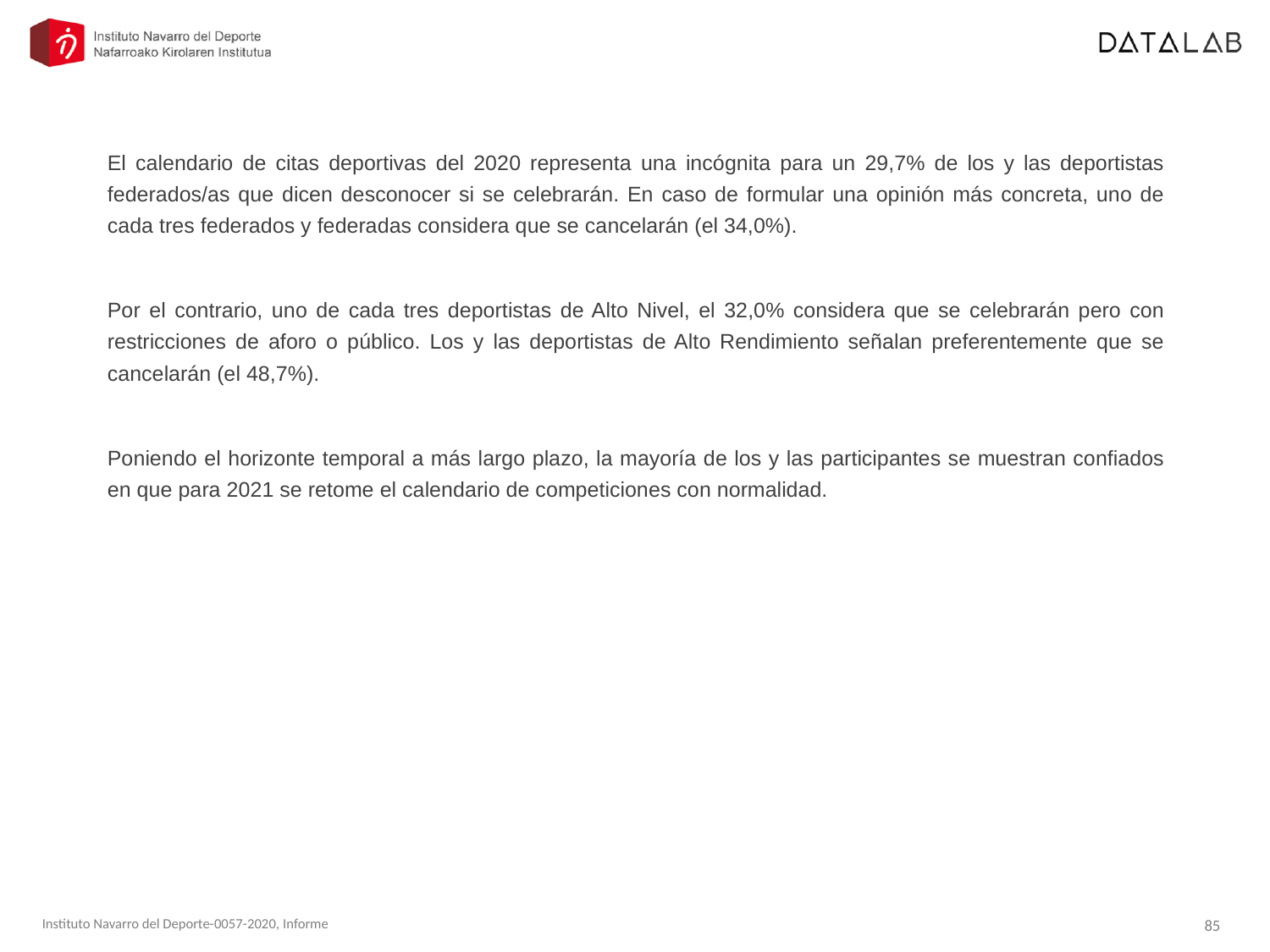

El calendario de citas deportivas del 2020 representa una incógnita para un 29,7% de los y las deportistas federados/as que dicen desconocer si se celebrarán. En caso de formular una opinión más concreta, uno de cada tres federados y federadas considera que se cancelarán (el 34,0%).

Por el contrario, uno de cada tres deportistas de Alto Nivel, el 32,0% considera que se celebrarán pero con restricciones de aforo o público. Los y las deportistas de Alto Rendimiento señalan preferentemente que se cancelarán (el 48,7%).

Poniendo el horizonte temporal a más largo plazo, la mayoría de los y las participantes se muestran confiados en que para 2021 se retome el calendario de competiciones con normalidad.